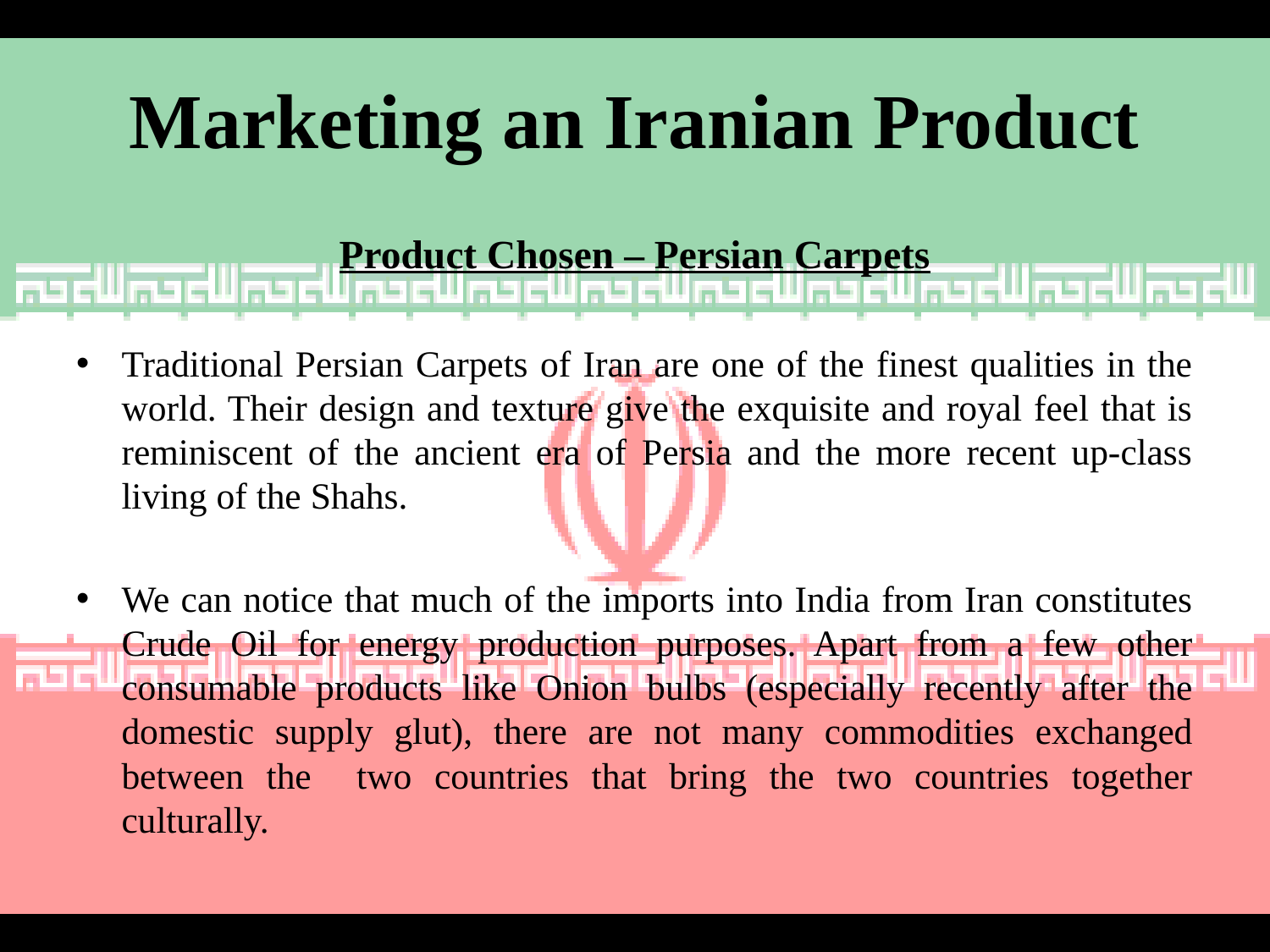

# Marketing an Iranian Product
Product Chosen – Persian Carpets

Traditional Persian Carpets of Iran are one of the finest qualities in the world. Their design and texture give the exquisite and royal feel that is reminiscent of the ancient era of Persia and the more recent up-class living of the Shahs.

We can notice that much of the imports into India from Iran constitutes Crude Oil for energy production purposes. Apart from a few other consumable products like Onion bulbs (especially recently after the domestic supply glut), there are not many commodities exchanged between the  two countries that bring the two countries together culturally.